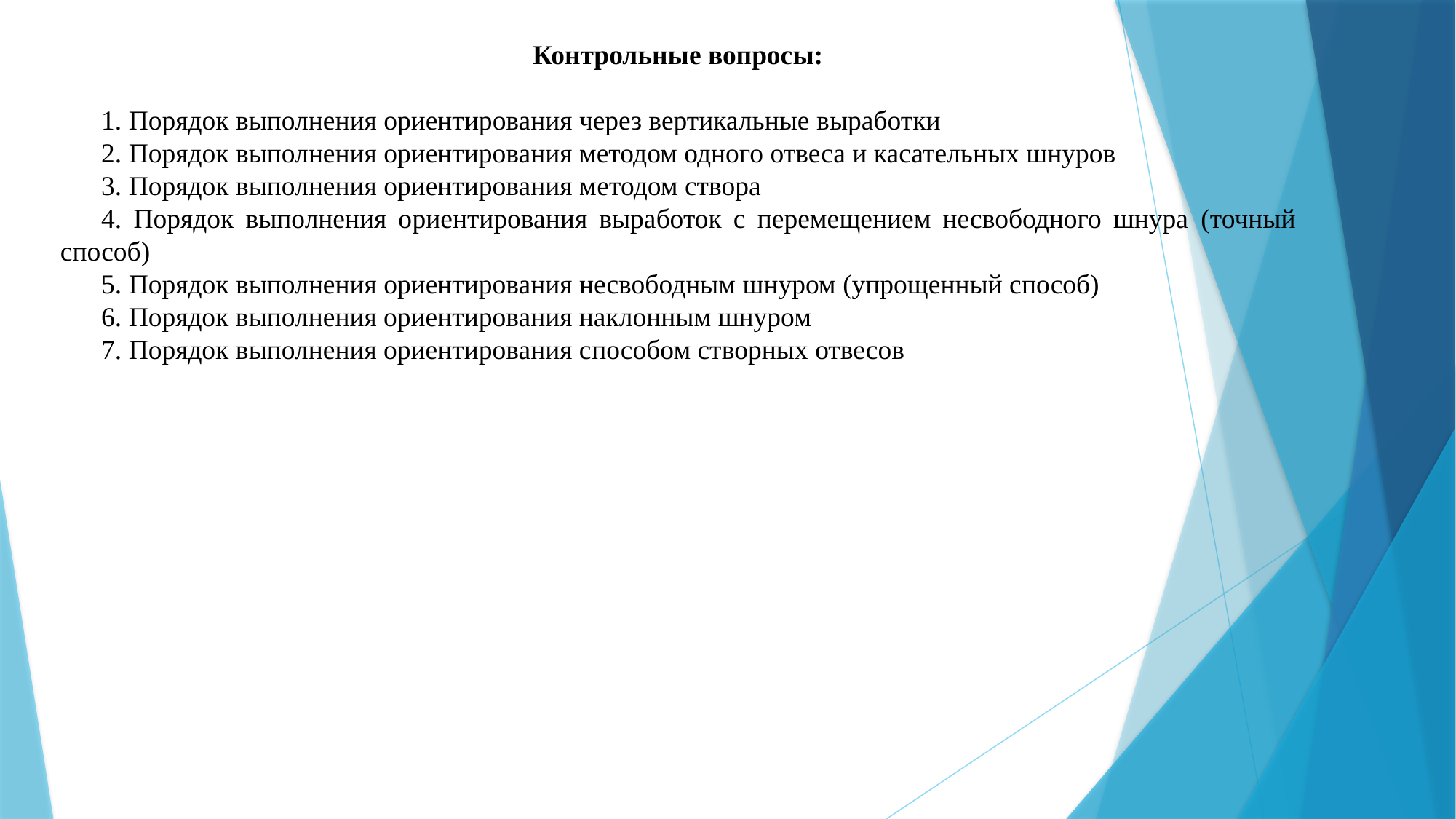

Контрольные вопросы:

1. Порядок выполнения ориентирования через вертикальные выработки
2. Порядок выполнения ориентирования методом одного отвеса и касательных шнуров
3. Порядок выполнения ориентирования методом створа
4. Порядок выполнения ориентирования выработок с перемещением несвободного шнура (точный способ)
5. Порядок выполнения ориентирования несвободным шнуром (упрощенный способ)
6. Порядок выполнения ориентирования наклонным шнуром
7. Порядок выполнения ориентирования способом створных отвесов